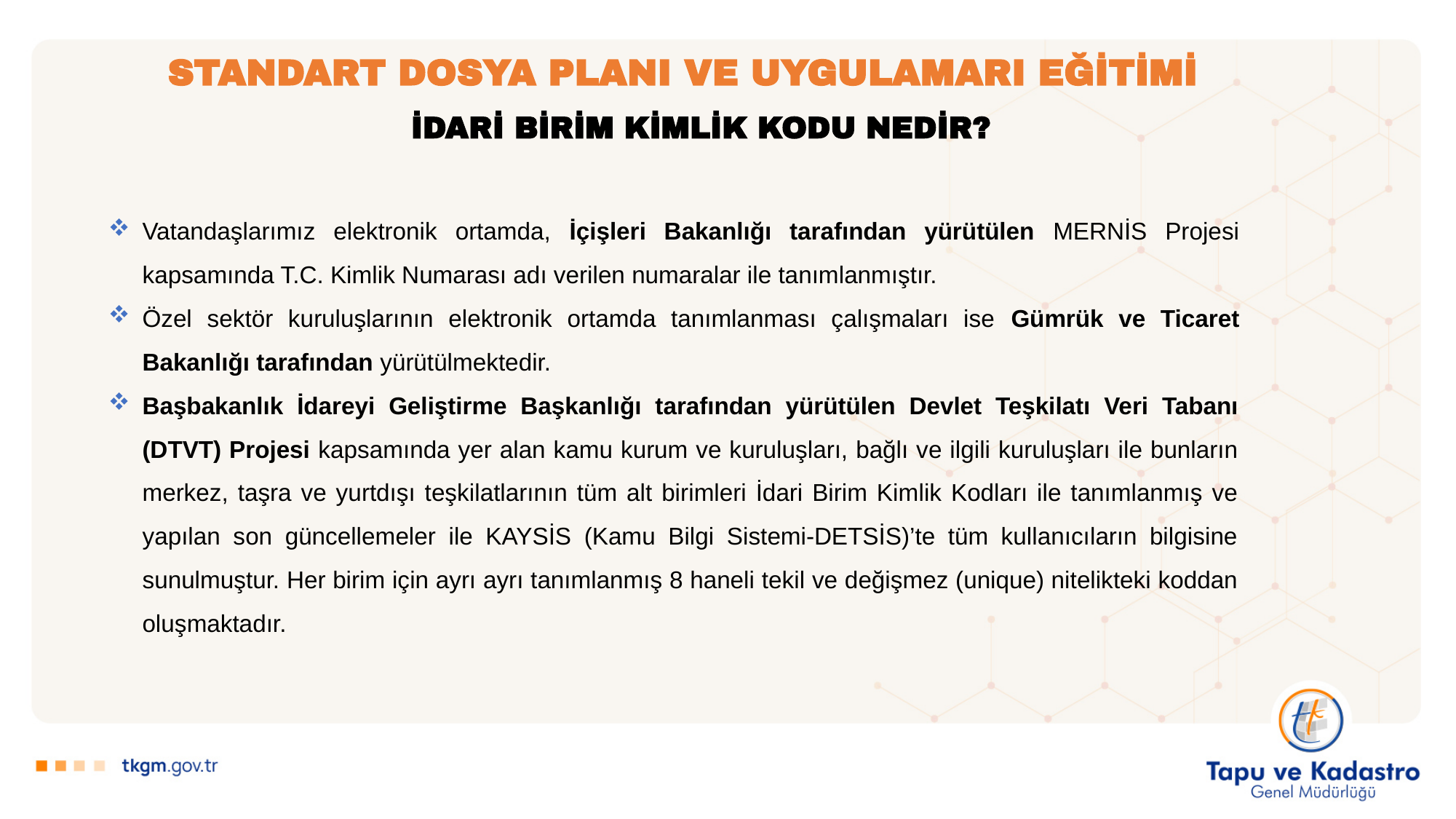

# STANDART DOSYA PLANI VE UYGULAMARI EĞİTİMİ
İDARİ BİRİM KİMLİK KODU NEDİR?

Vatandaşlarımız elektronik ortamda, İçişleri Bakanlığı tarafından yürütülen MERNİS Projesi kapsamında T.C. Kimlik Numarası adı verilen numaralar ile tanımlanmıştır.
Özel sektör kuruluşlarının elektronik ortamda tanımlanması çalışmaları ise Gümrük ve Ticaret Bakanlığı tarafından yürütülmektedir.
Başbakanlık İdareyi Geliştirme Başkanlığı tarafından yürütülen Devlet Teşkilatı Veri Tabanı (DTVT) Projesi kapsamında yer alan kamu kurum ve kuruluşları, bağlı ve ilgili kuruluşları ile bunların merkez, taşra ve yurtdışı teşkilatlarının tüm alt birimleri İdari Birim Kimlik Kodları ile tanımlanmış ve yapılan son güncellemeler ile KAYSİS (Kamu Bilgi Sistemi-DETSİS)’te tüm kullanıcıların bilgisine sunulmuştur. Her birim için ayrı ayrı tanımlanmış 8 haneli tekil ve değişmez (unique) nitelikteki koddan oluşmaktadır.